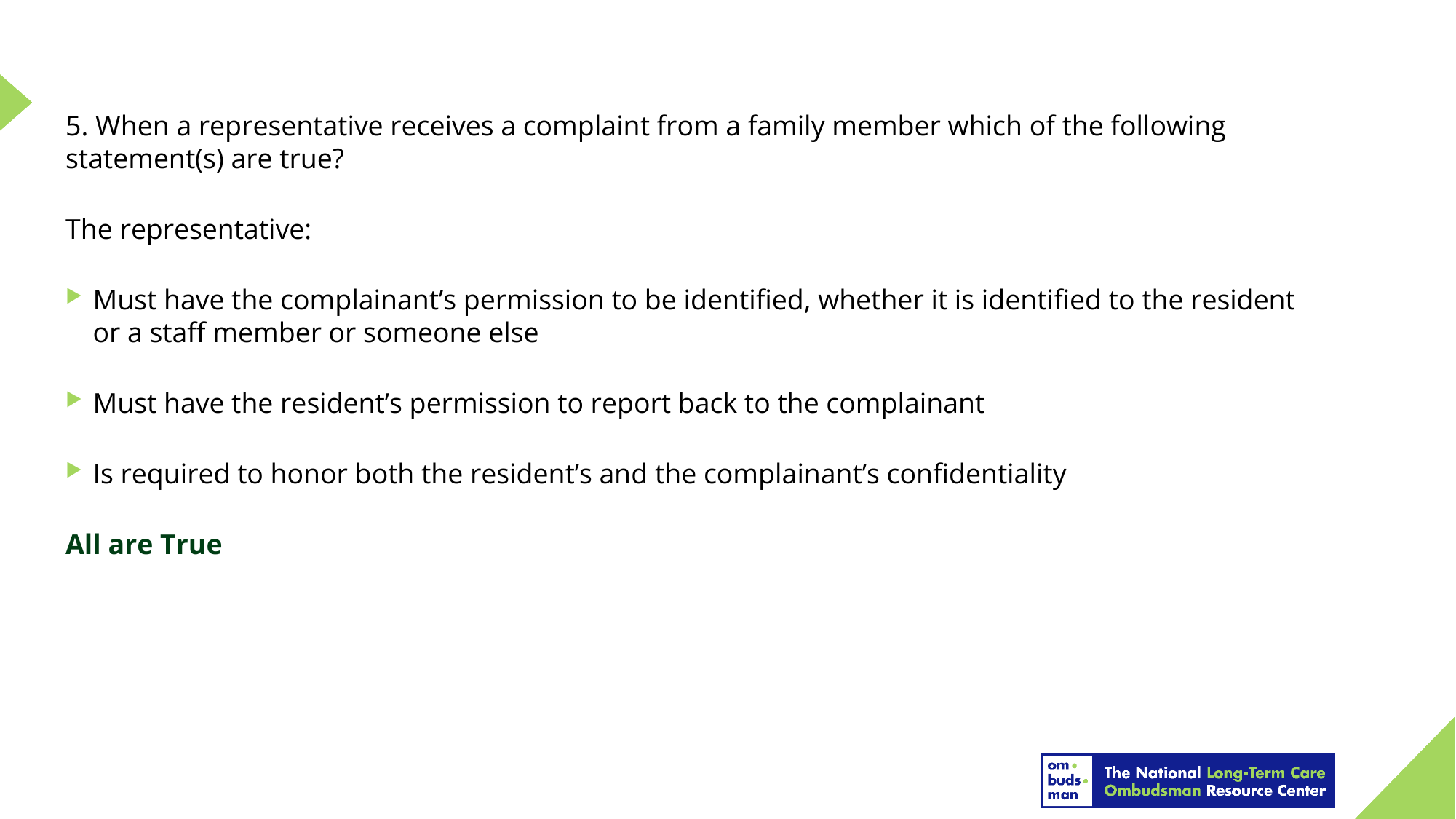

5. When a representative receives a complaint from a family member which of the following statement(s) are true?
The representative:
Must have the complainant’s permission to be identified, whether it is identified to the resident or a staff member or someone else
Must have the resident’s permission to report back to the complainant
Is required to honor both the resident’s and the complainant’s confidentiality
All are True